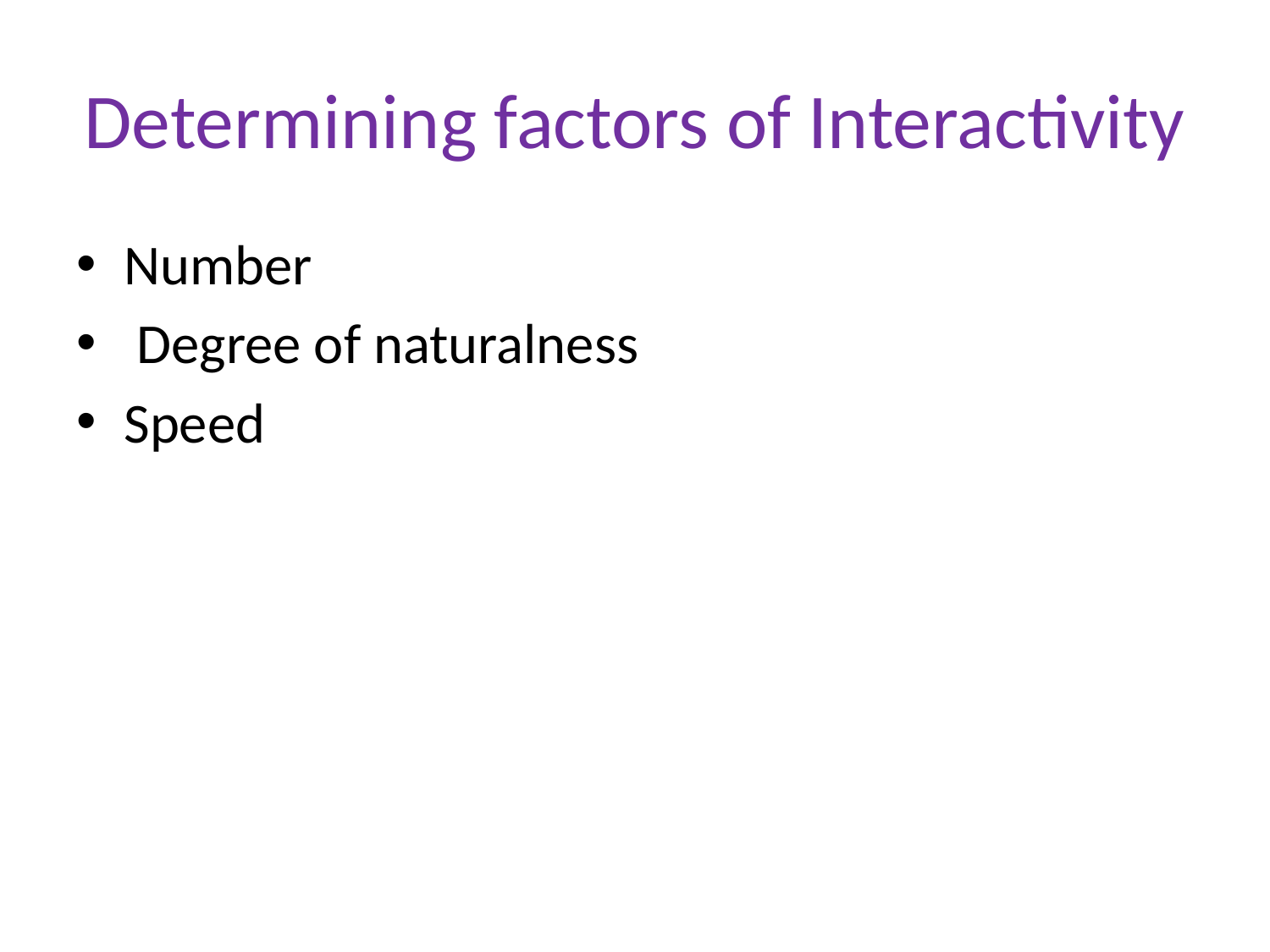

# Determining factors of Interactivity
Number
 Degree of naturalness
Speed